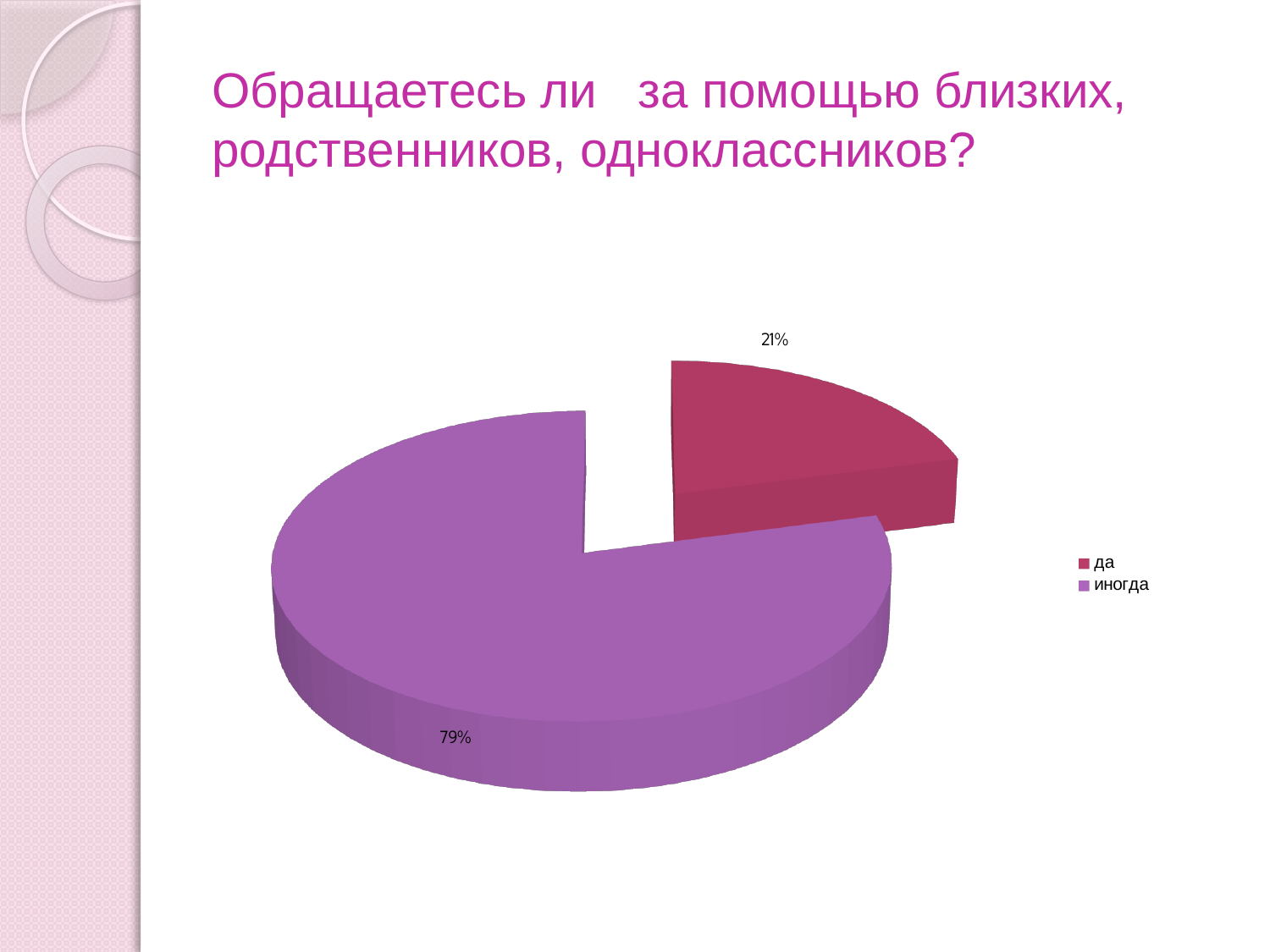

# Обращаетесь ли   за помощью близких, родственников, одноклассников?

[unsupported chart]